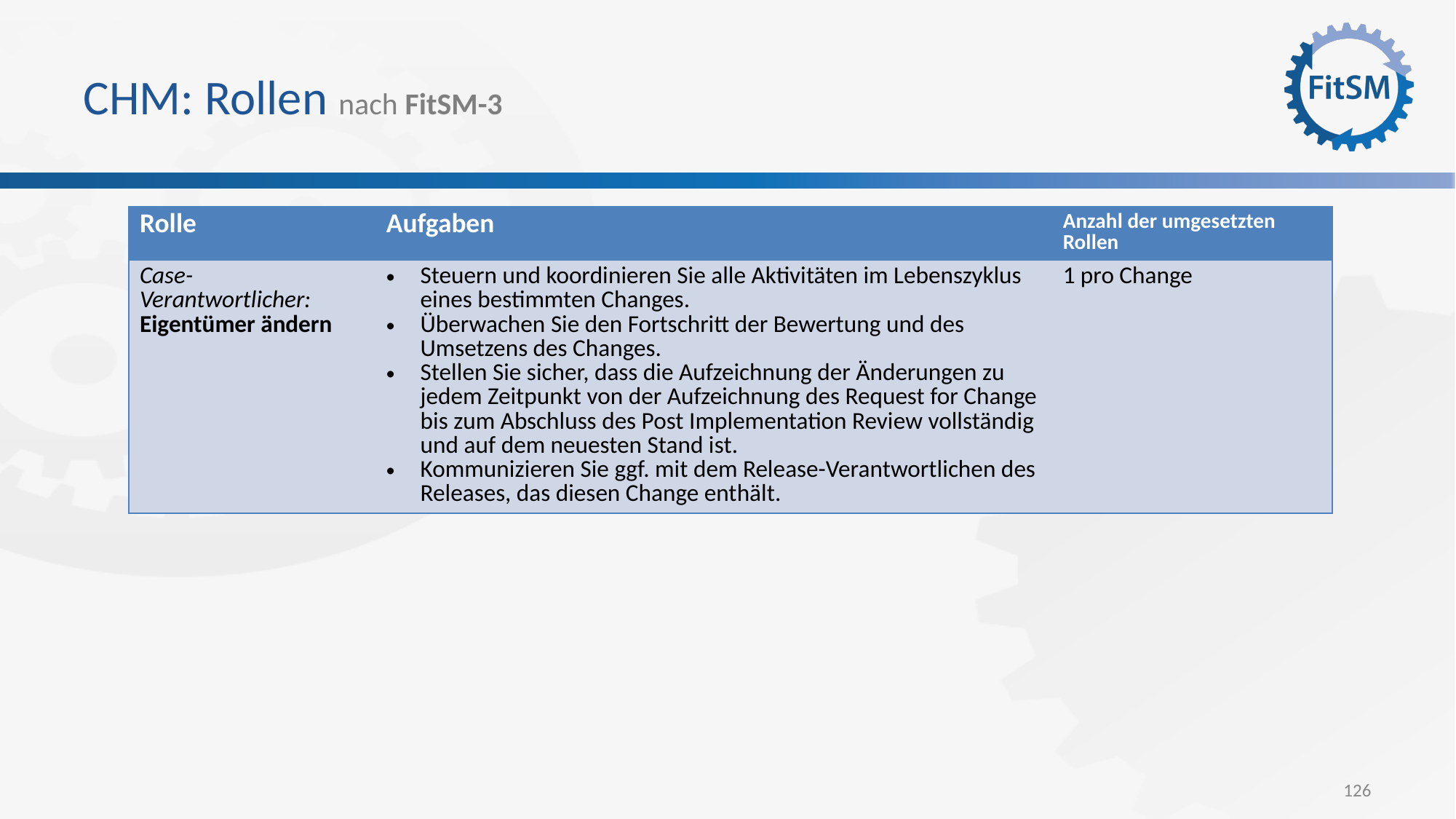

# CHM: Rollen nach FitSM-3
| Rolle | Aufgaben | Anzahl der umgesetzten Rollen |
| --- | --- | --- |
| Case-Verantwortlicher: Eigentümer ändern | Steuern und koordinieren Sie alle Aktivitäten im Lebenszyklus eines bestimmten Changes. Überwachen Sie den Fortschritt der Bewertung und des Umsetzens des Changes. Stellen Sie sicher, dass die Aufzeichnung der Änderungen zu jedem Zeitpunkt von der Aufzeichnung des Request for Change bis zum Abschluss des Post Implementation Review vollständig und auf dem neuesten Stand ist. Kommunizieren Sie ggf. mit dem Release-Verantwortlichen des Releases, das diesen Change enthält. | 1 pro Change |
126